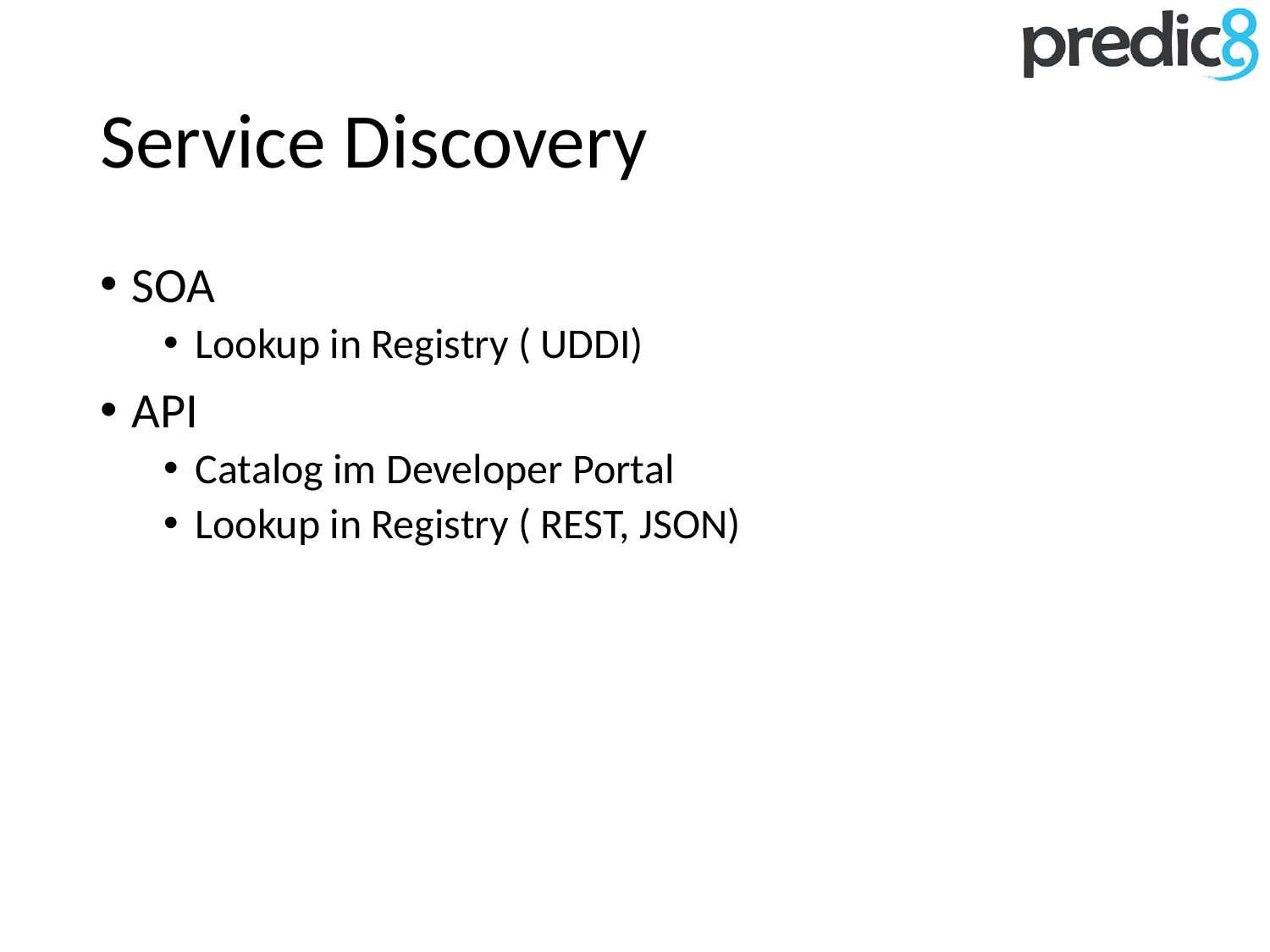

# Service Discovery
SOA
Lookup in Registry ( UDDI)
API
Catalog im Developer Portal
Lookup in Registry ( REST, JSON)